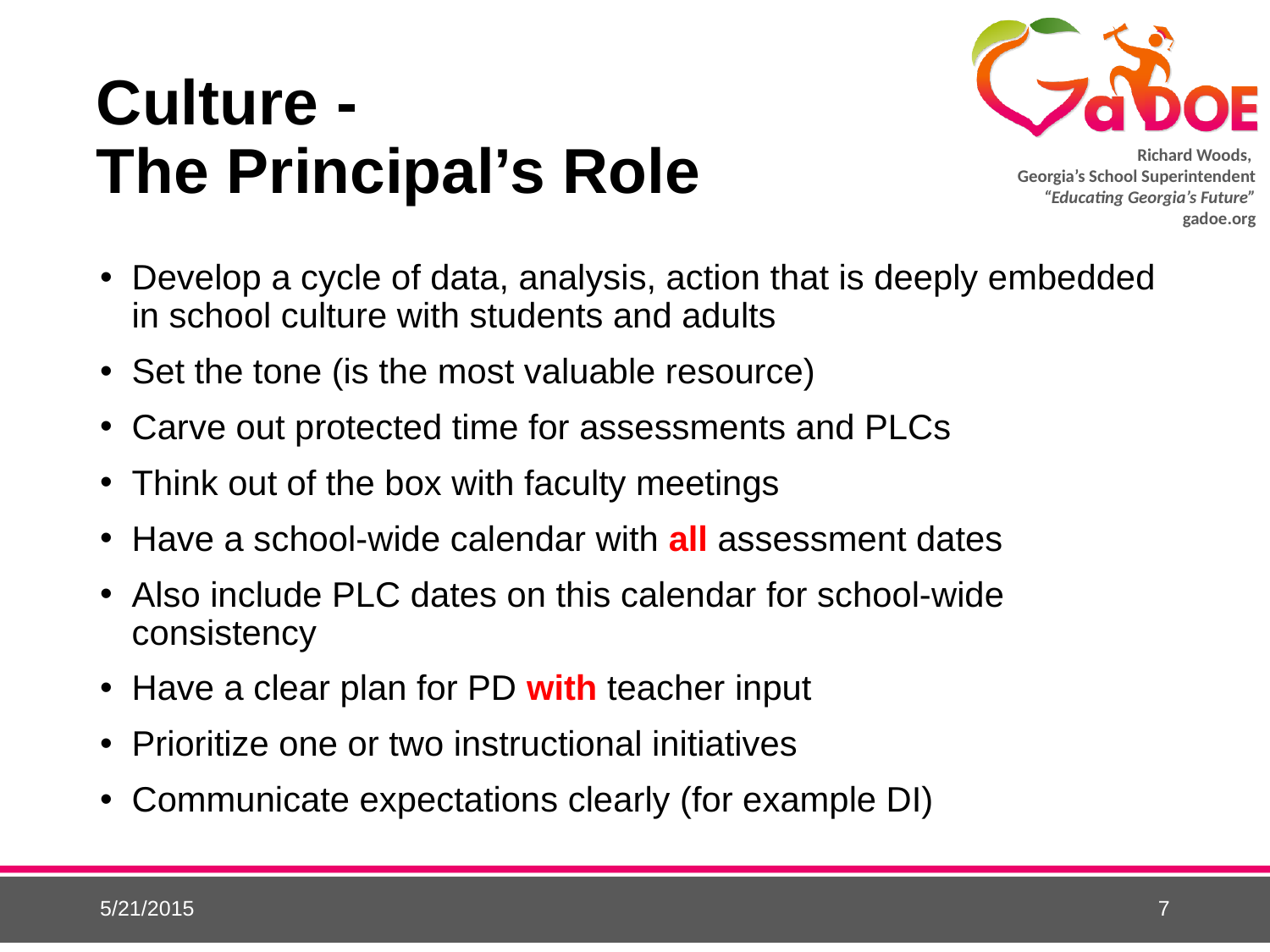

# Culture - The Principal’s Role
Develop a cycle of data, analysis, action that is deeply embedded in school culture with students and adults
Set the tone (is the most valuable resource)
Carve out protected time for assessments and PLCs
Think out of the box with faculty meetings
Have a school-wide calendar with all assessment dates
Also include PLC dates on this calendar for school-wide consistency
Have a clear plan for PD with teacher input
Prioritize one or two instructional initiatives
Communicate expectations clearly (for example DI)
5/21/2015
7